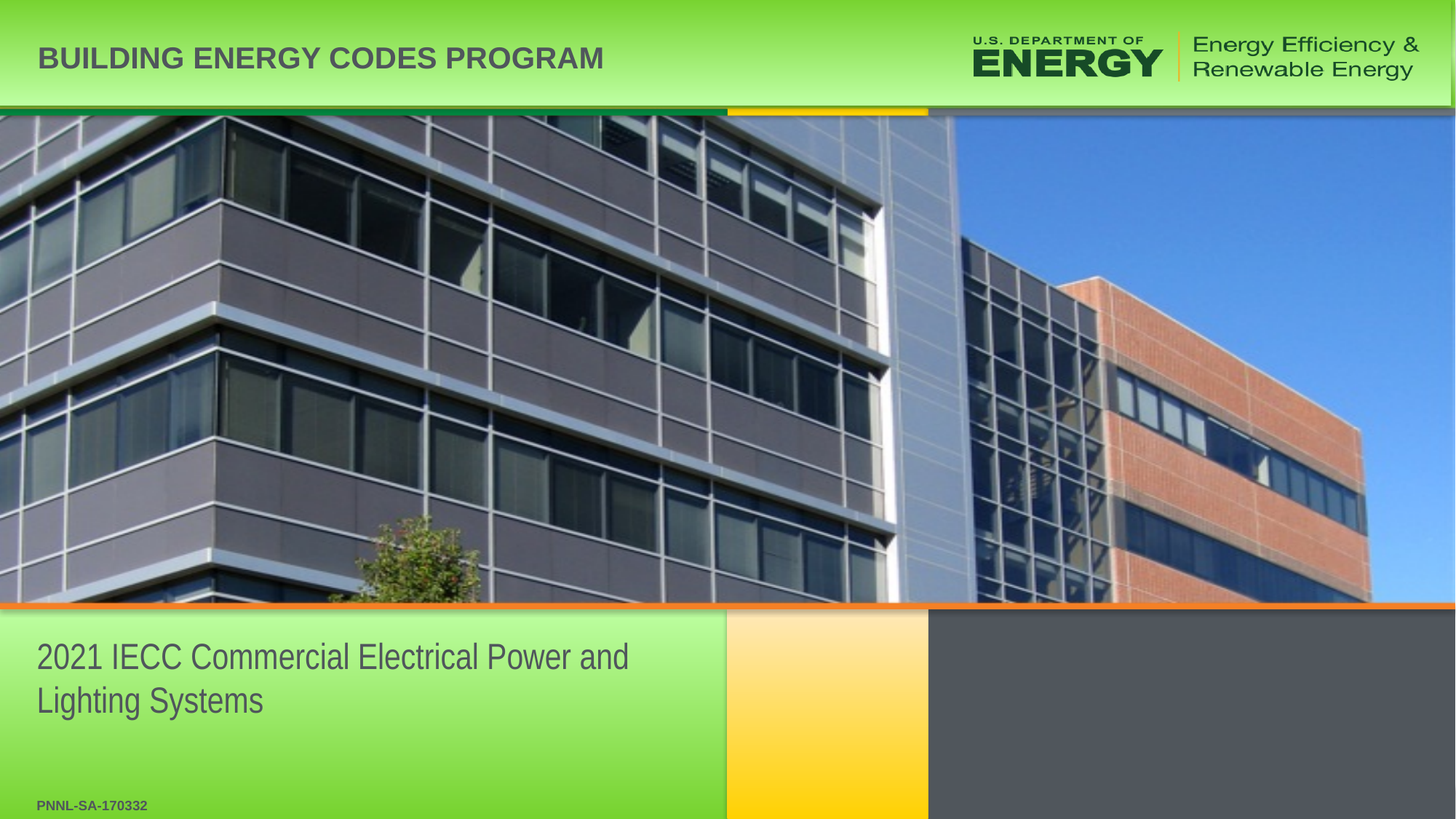

2021 IECC Commercial Electrical Power and Lighting Systems
PNNL-SA-170332